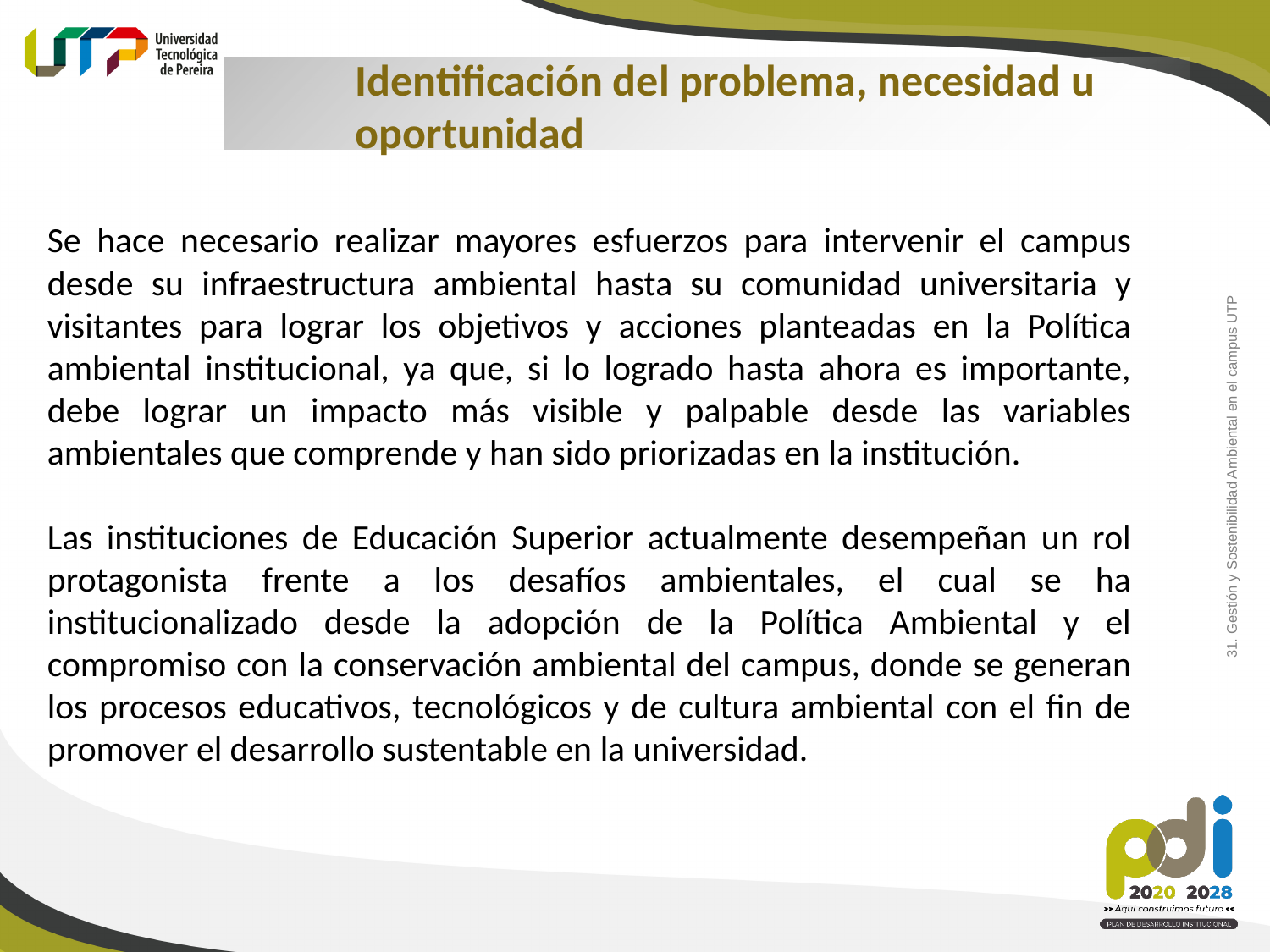

Identificación del problema, necesidad u oportunidad

Se hace necesario realizar mayores esfuerzos para intervenir el campus desde su infraestructura ambiental hasta su comunidad universitaria y visitantes para lograr los objetivos y acciones planteadas en la Política ambiental institucional, ya que, si lo logrado hasta ahora es importante, debe lograr un impacto más visible y palpable desde las variables ambientales que comprende y han sido priorizadas en la institución.

Las instituciones de Educación Superior actualmente desempeñan un rol protagonista frente a los desafíos ambientales, el cual se ha institucionalizado desde la adopción de la Política Ambiental y el compromiso con la conservación ambiental del campus, donde se generan los procesos educativos, tecnológicos y de cultura ambiental con el fin de promover el desarrollo sustentable en la universidad.
31. Gestión y Sostenibilidad Ambiental en el campus UTP